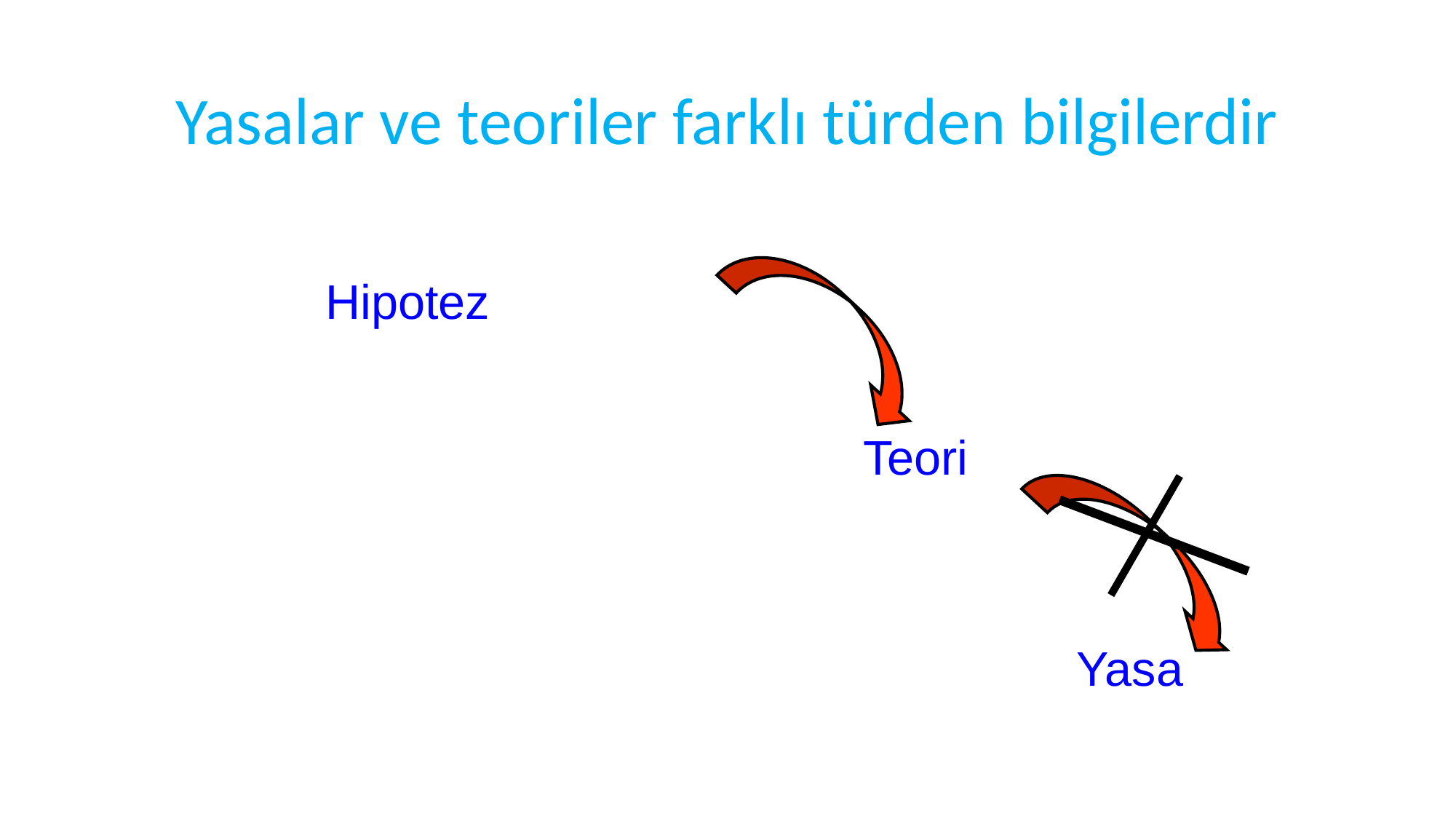

# Yasalar ve teoriler farklı türden bilgilerdir

Hipotez

Teori

Yasa